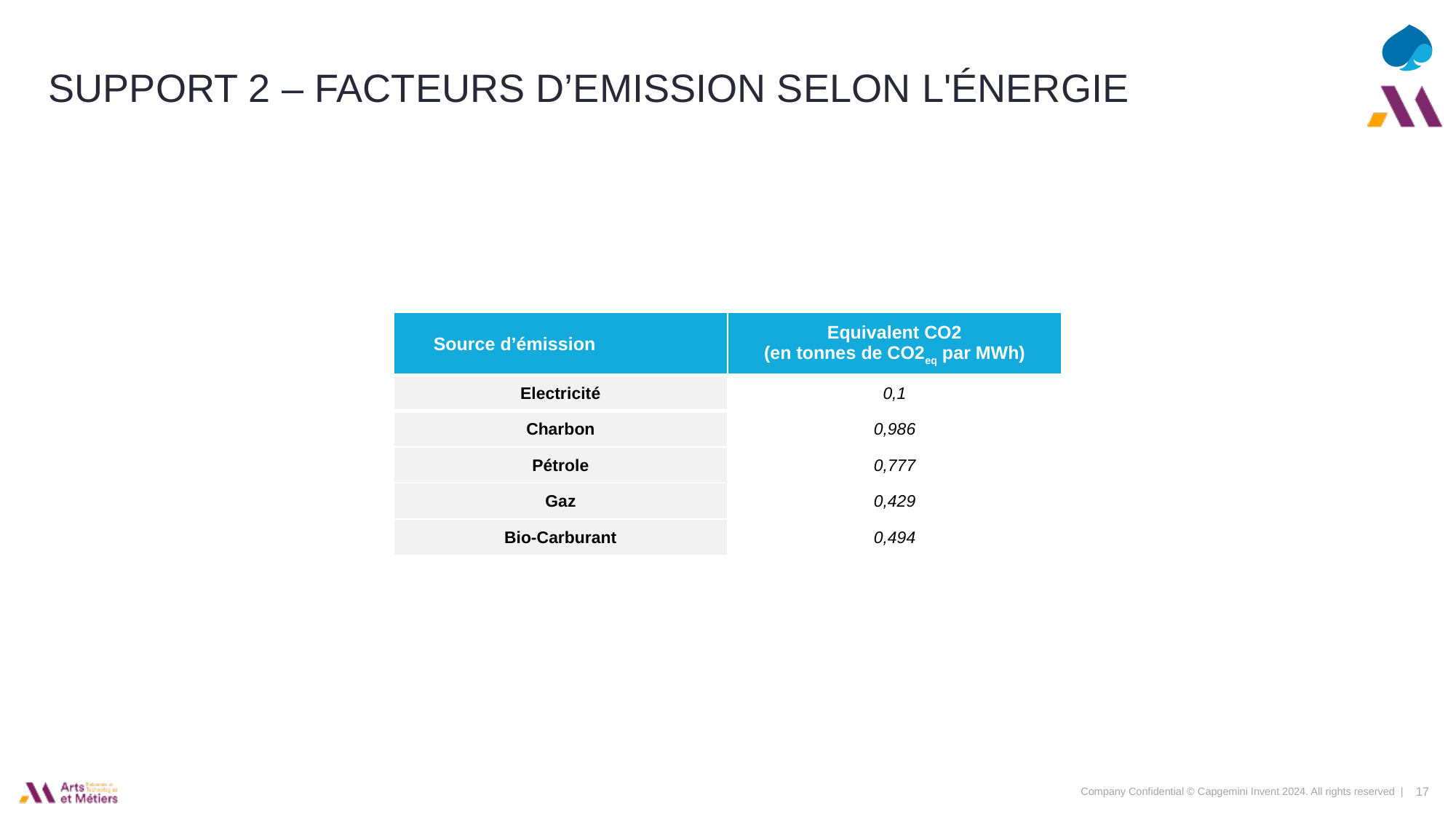

# SUPPORT 2 – FACTEURS D’EMISSION selon l'énergie
| Source d’émission | Equivalent CO2 (en tonnes de CO2eq par MWh) |
| --- | --- |
| Electricité | 0,1 |
| Charbon | 0,986 |
| Pétrole | 0,777 |
| Gaz | 0,429 |
| Bio-Carburant | 0,494 |